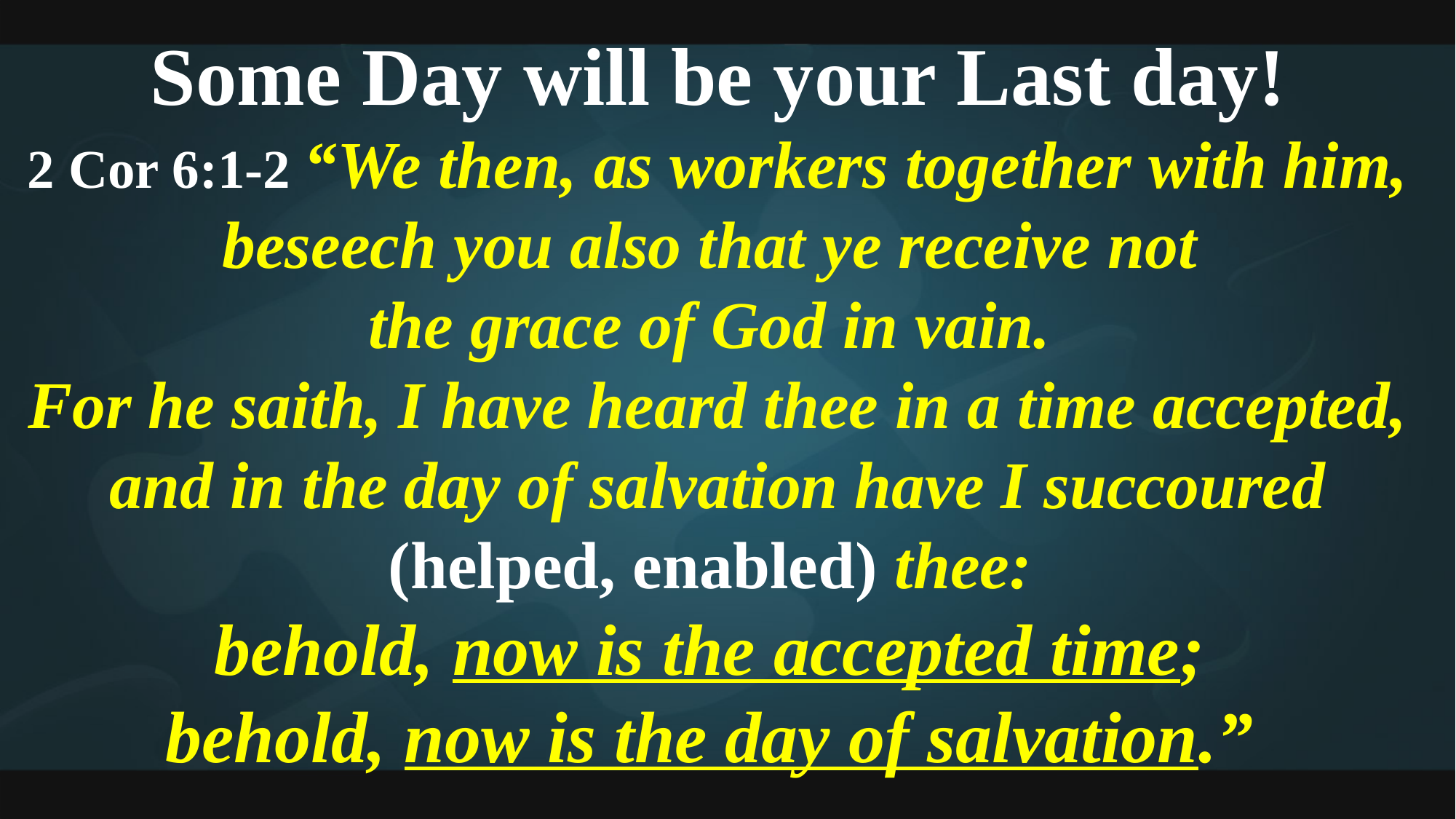

Some Day will be your Last day!
2 Cor 6:1-2 “We then, as workers together with him, beseech you also that ye receive not
the grace of God in vain.
For he saith, I have heard thee in a time accepted, and in the day of salvation have I succoured (helped, enabled) thee:
behold, now is the accepted time;
behold, now is the day of salvation.”